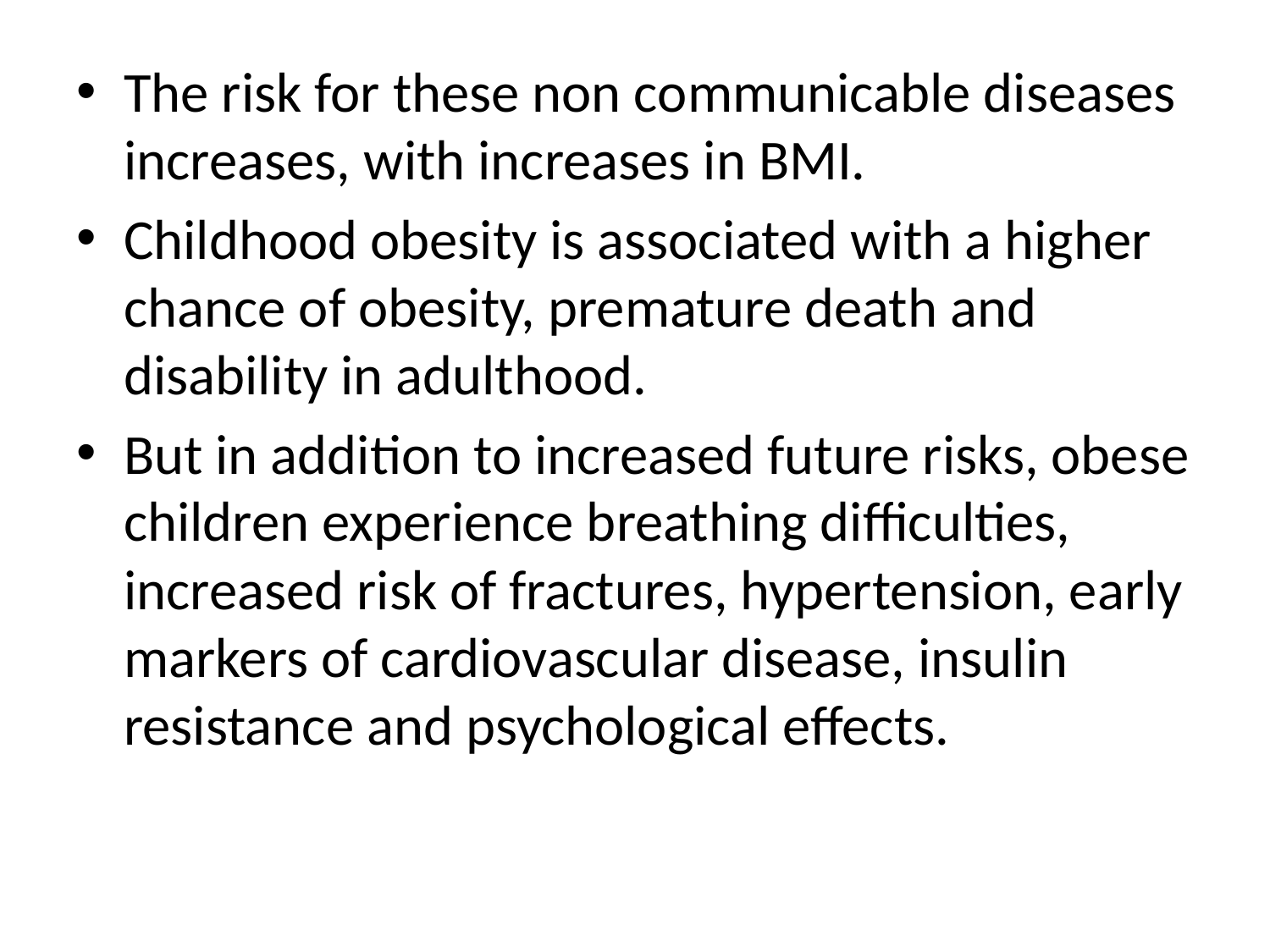

The risk for these non communicable diseases increases, with increases in BMI.
Childhood obesity is associated with a higher chance of obesity, premature death and disability in adulthood.
But in addition to increased future risks, obese children experience breathing difficulties, increased risk of fractures, hypertension, early markers of cardiovascular disease, insulin resistance and psychological effects.